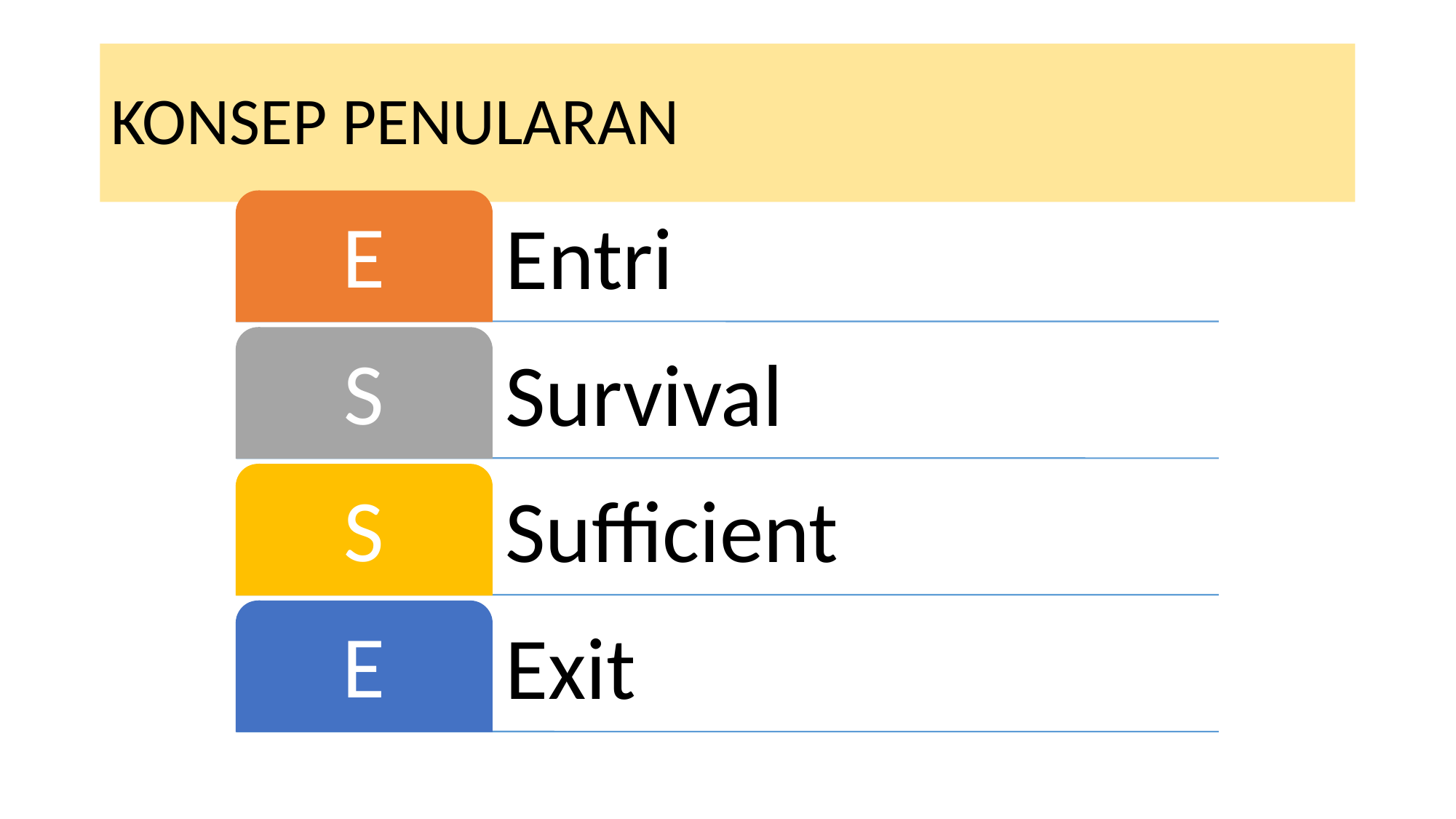

# KONSEP PENULARAN
Entri
E
Survival
S
Sufficient
S
Exit
E